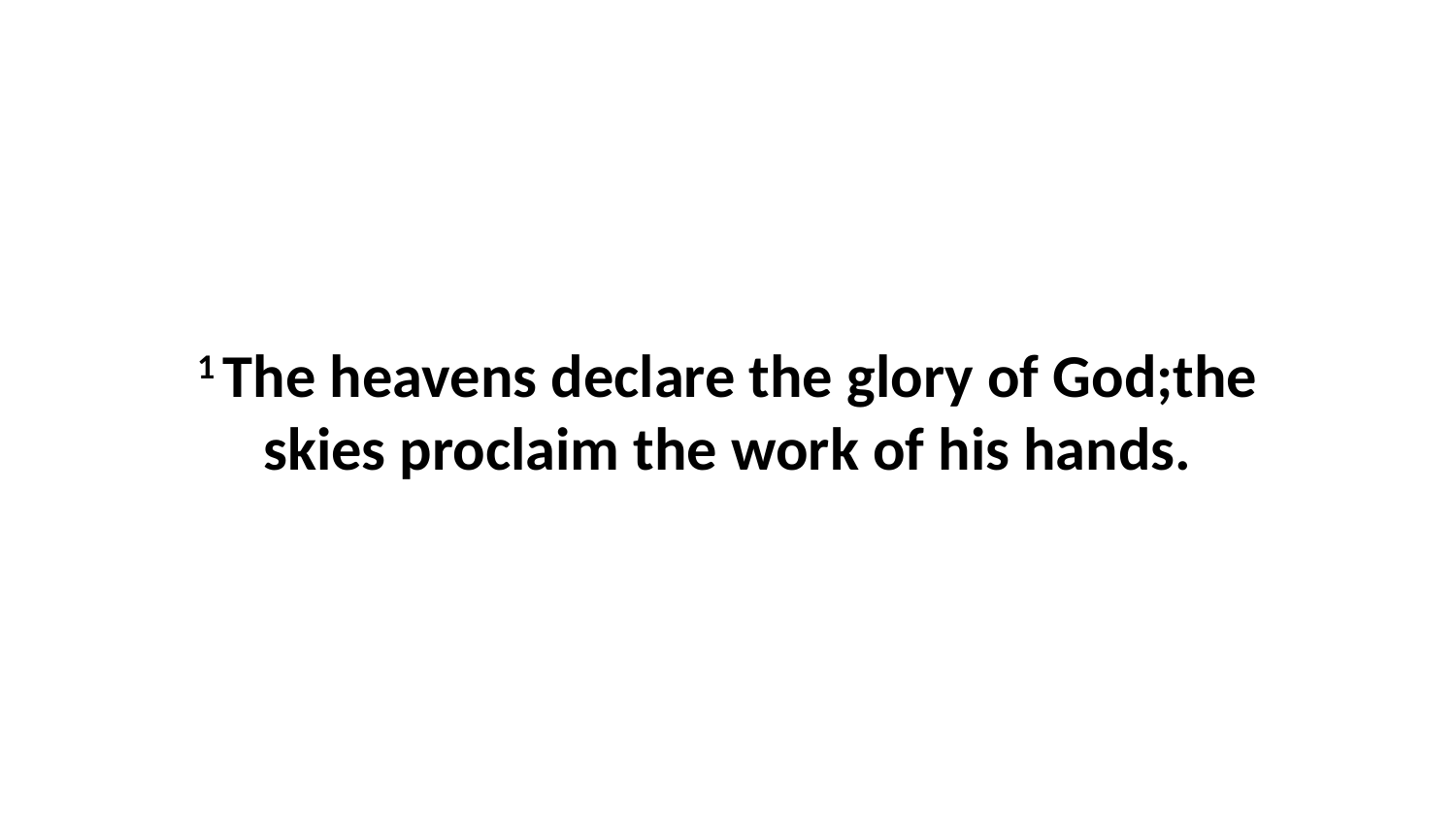

1 The heavens declare the glory of God;the skies proclaim the work of his hands.